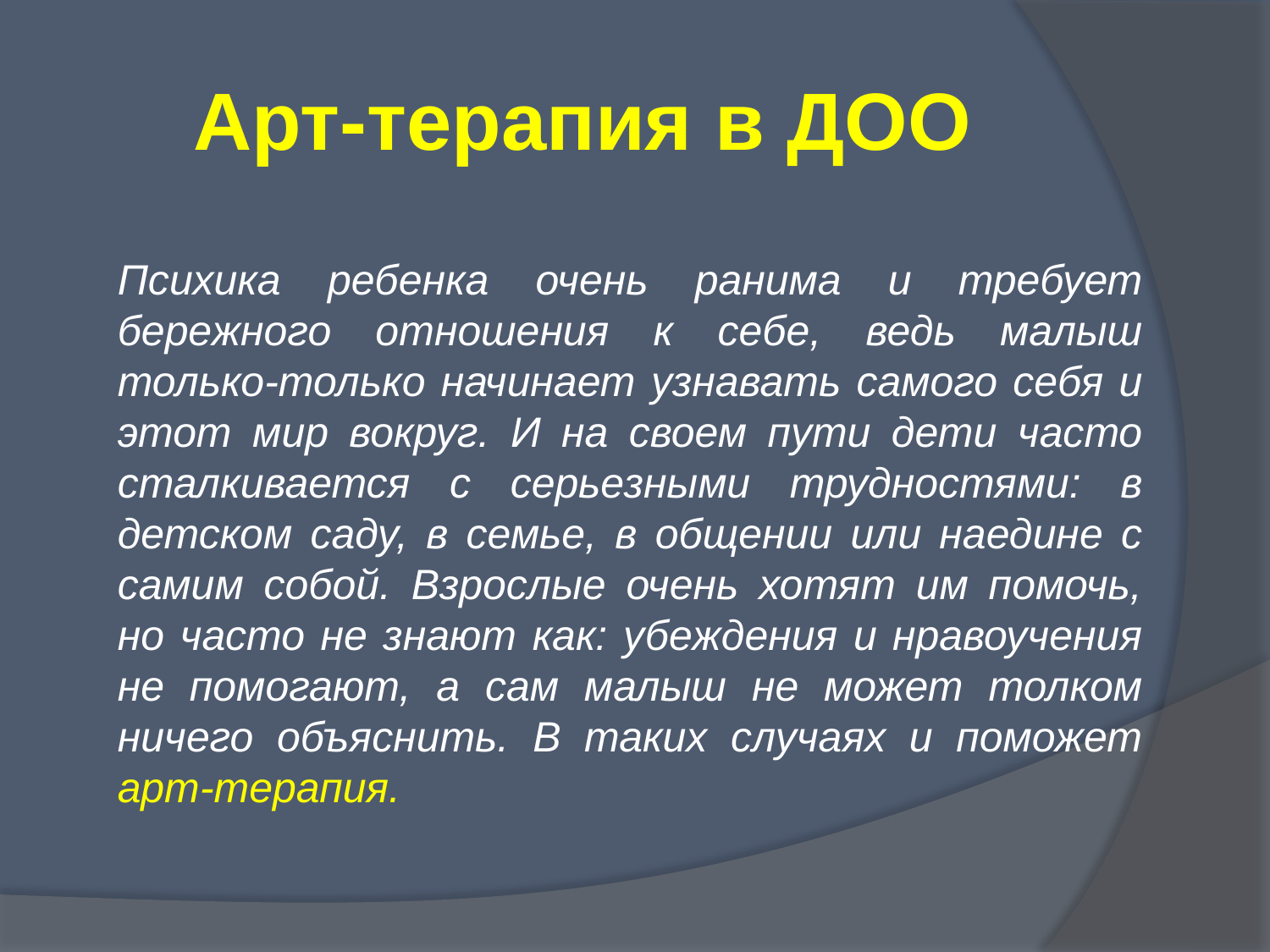

# Арт-терапия в ДОО
Психика ребенка очень ранима и требует бережного отношения к себе, ведь малыш только-только начинает узнавать самого себя и этот мир вокруг. И на своем пути дети часто сталкивается с серьезными трудностями: в детском саду, в семье, в общении или наедине с самим собой. Взрослые очень хотят им помочь, но часто не знают как: убеждения и нравоучения не помогают, а сам малыш не может толком ничего объяснить. В таких случаях и поможет арт-терапия.